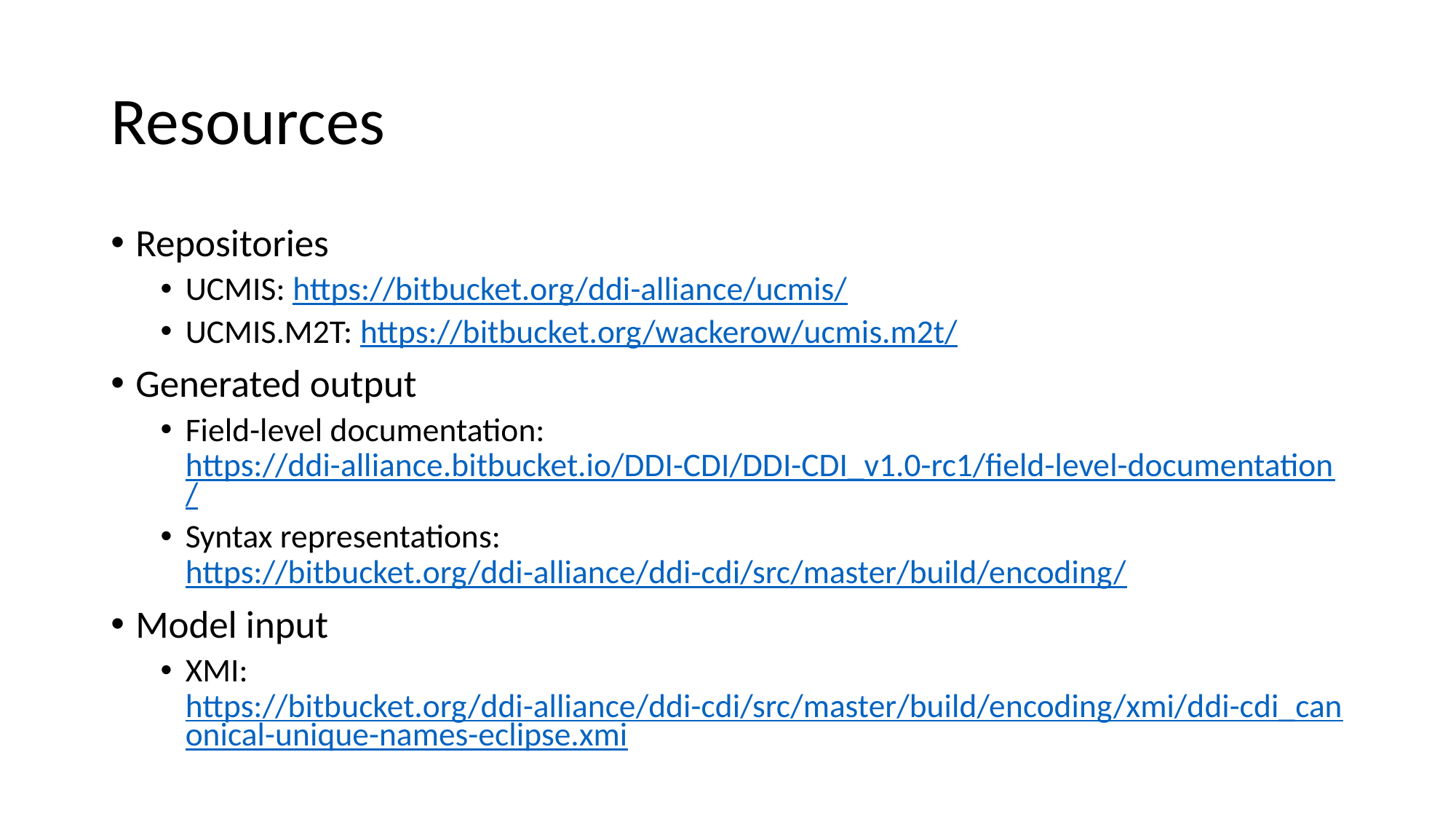

# Resources
Repositories
UCMIS: https://bitbucket.org/ddi-alliance/ucmis/
UCMIS.M2T: https://bitbucket.org/wackerow/ucmis.m2t/
Generated output
Field-level documentation: https://ddi-alliance.bitbucket.io/DDI-CDI/DDI-CDI_v1.0-rc1/field-level-documentation/
Syntax representations: https://bitbucket.org/ddi-alliance/ddi-cdi/src/master/build/encoding/
Model input
XMI: https://bitbucket.org/ddi-alliance/ddi-cdi/src/master/build/encoding/xmi/ddi-cdi_canonical-unique-names-eclipse.xmi